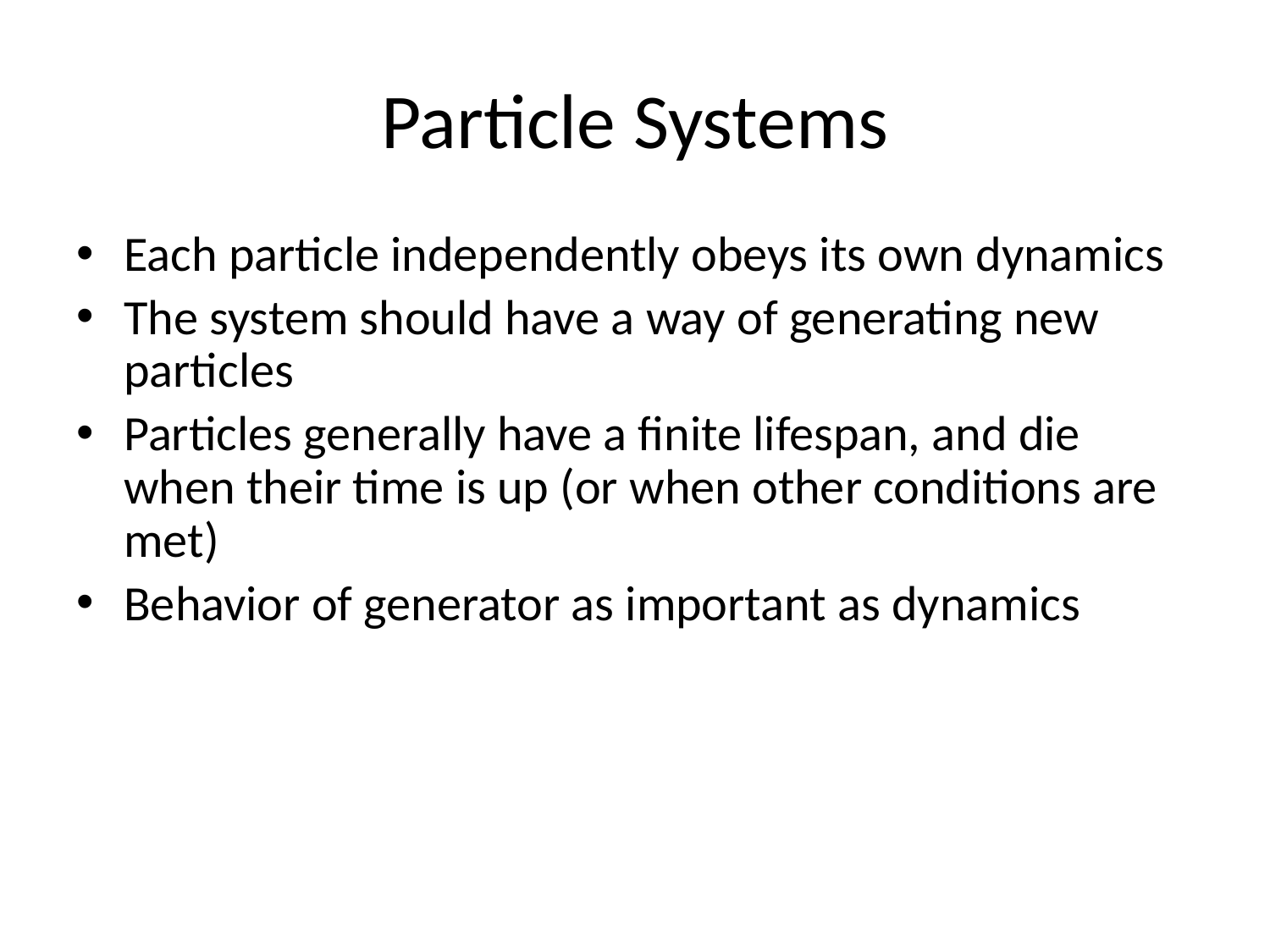

# Particle Systems
Each particle independently obeys its own dynamics
The system should have a way of generating new particles
Particles generally have a finite lifespan, and die when their time is up (or when other conditions are met)
Behavior of generator as important as dynamics